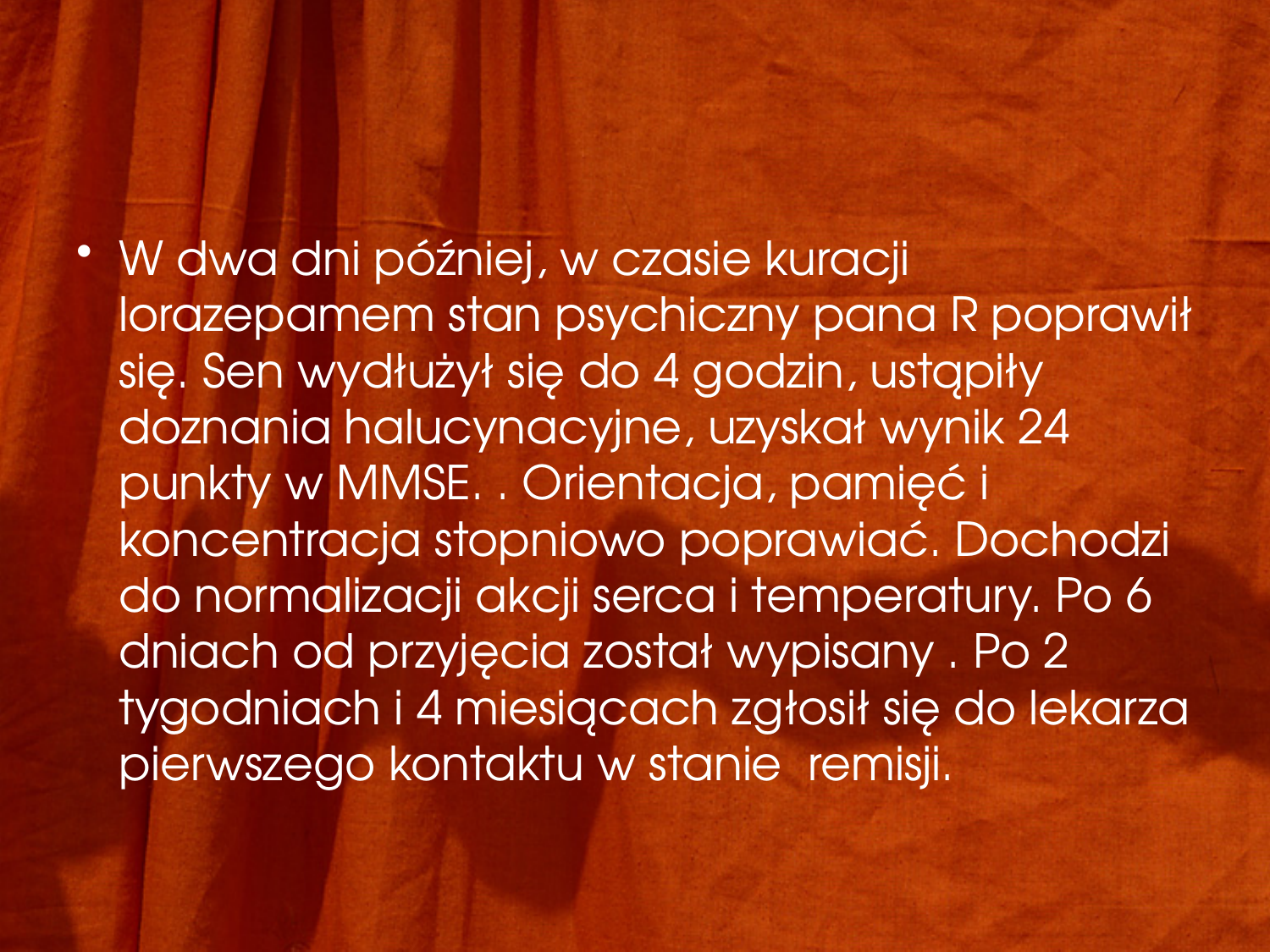

#
W dwa dni później, w czasie kuracji lorazepamem stan psychiczny pana R poprawił się. Sen wydłużył się do 4 godzin, ustąpiły doznania halucynacyjne, uzyskał wynik 24 punkty w MMSE. . Orientacja, pamięć i koncentracja stopniowo poprawiać. Dochodzi do normalizacji akcji serca i temperatury. Po 6 dniach od przyjęcia został wypisany . Po 2 tygodniach i 4 miesiącach zgłosił się do lekarza pierwszego kontaktu w stanie  remisji.